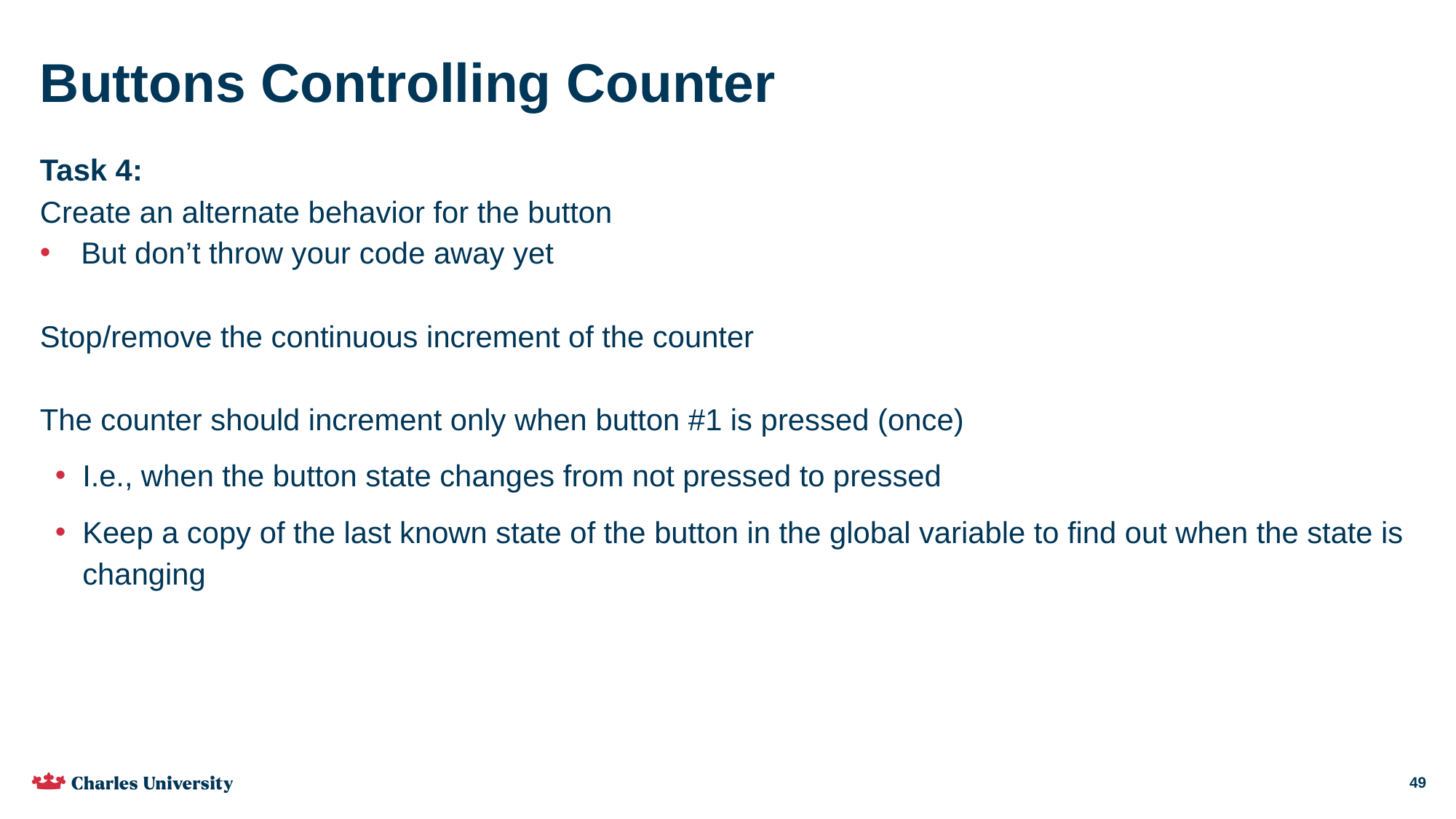

# Buttons Controlling Counter
Task 4:
Create an alternate behavior for the button
But don’t throw your code away yet

Stop/remove the continuous increment of the counter

The counter should increment only when button #1 is pressed (once)
I.e., when the button state changes from not pressed to pressed
Keep a copy of the last known state of the button in the global variable to find out when the state is changing

49